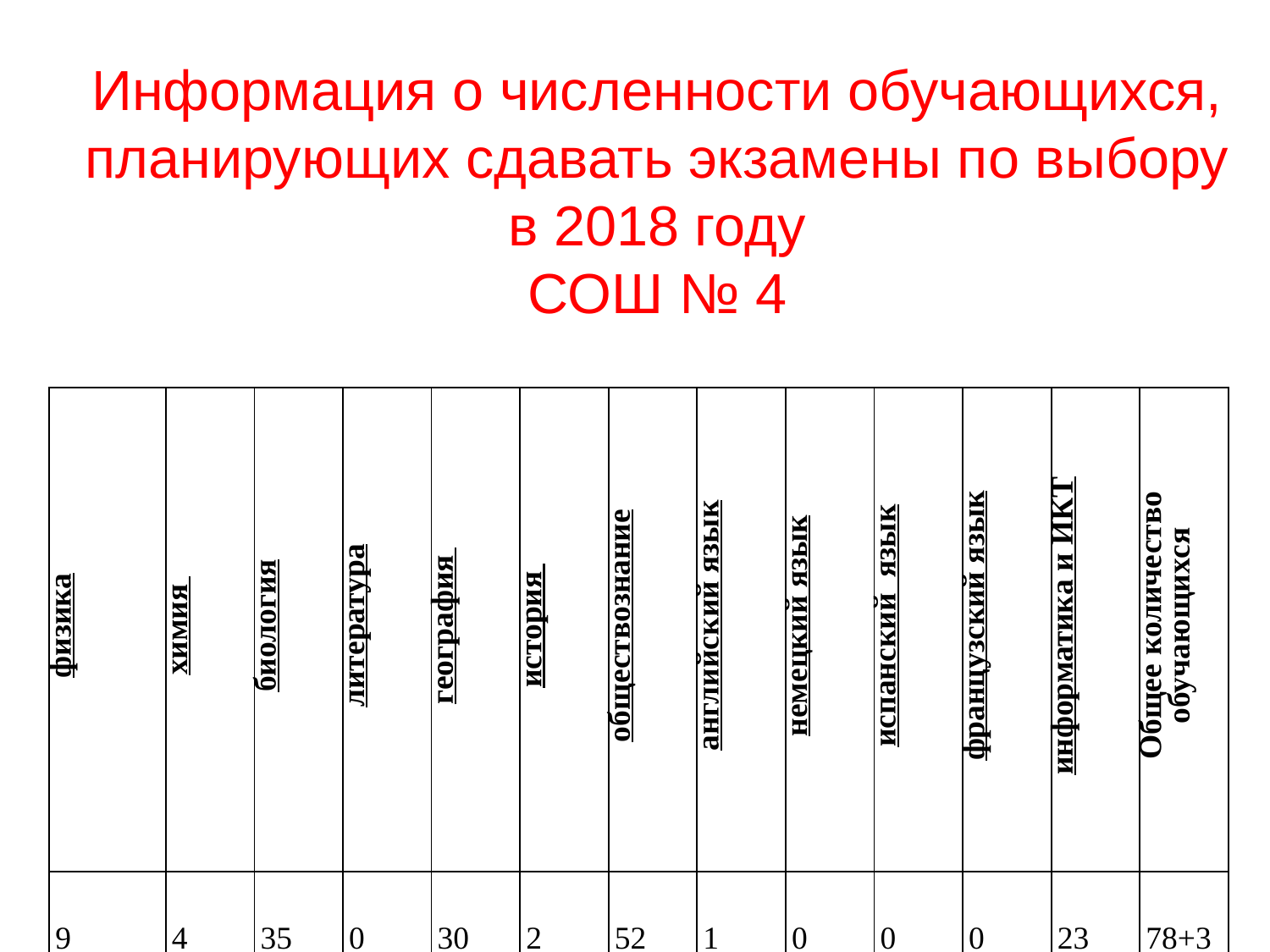

Информация о численности обучающихся,
планирующих сдавать экзамены по выбору в 2018 году
СОШ № 4

| физика | химия | биология | литература | география | история | обществознание | английский язык | немецкий язык | испанский язык | французский язык | информатика и ИКТ | Общее количество обучающихся |
| --- | --- | --- | --- | --- | --- | --- | --- | --- | --- | --- | --- | --- |
| 9 | 4 | 35 | 0 | 30 | 2 | 52 | 1 | 0 | 0 | 0 | 23 | 78+3 ГВЭ |